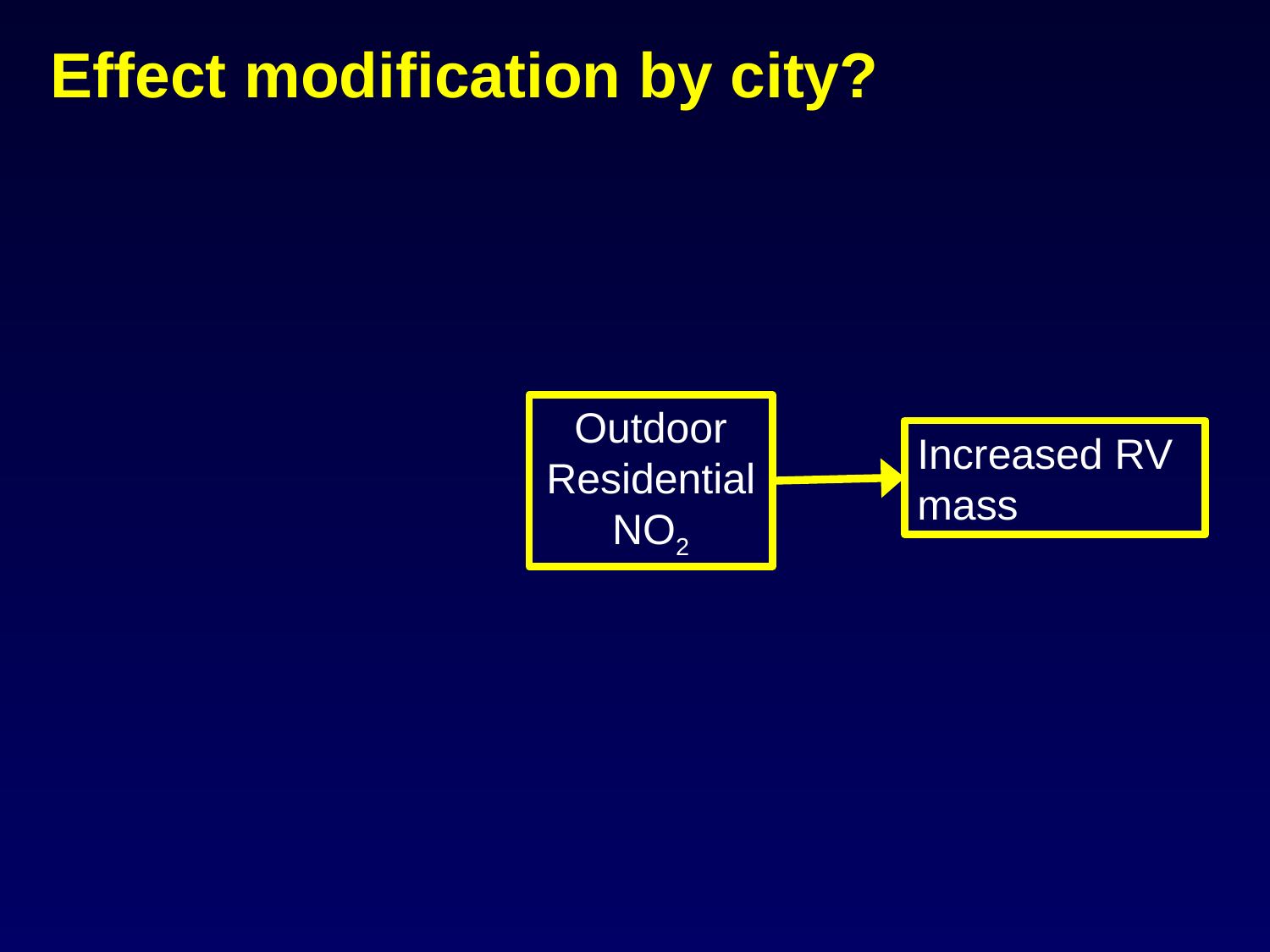

# Effect modification by city?
Outdoor Residential
NO2
Increased RV mass